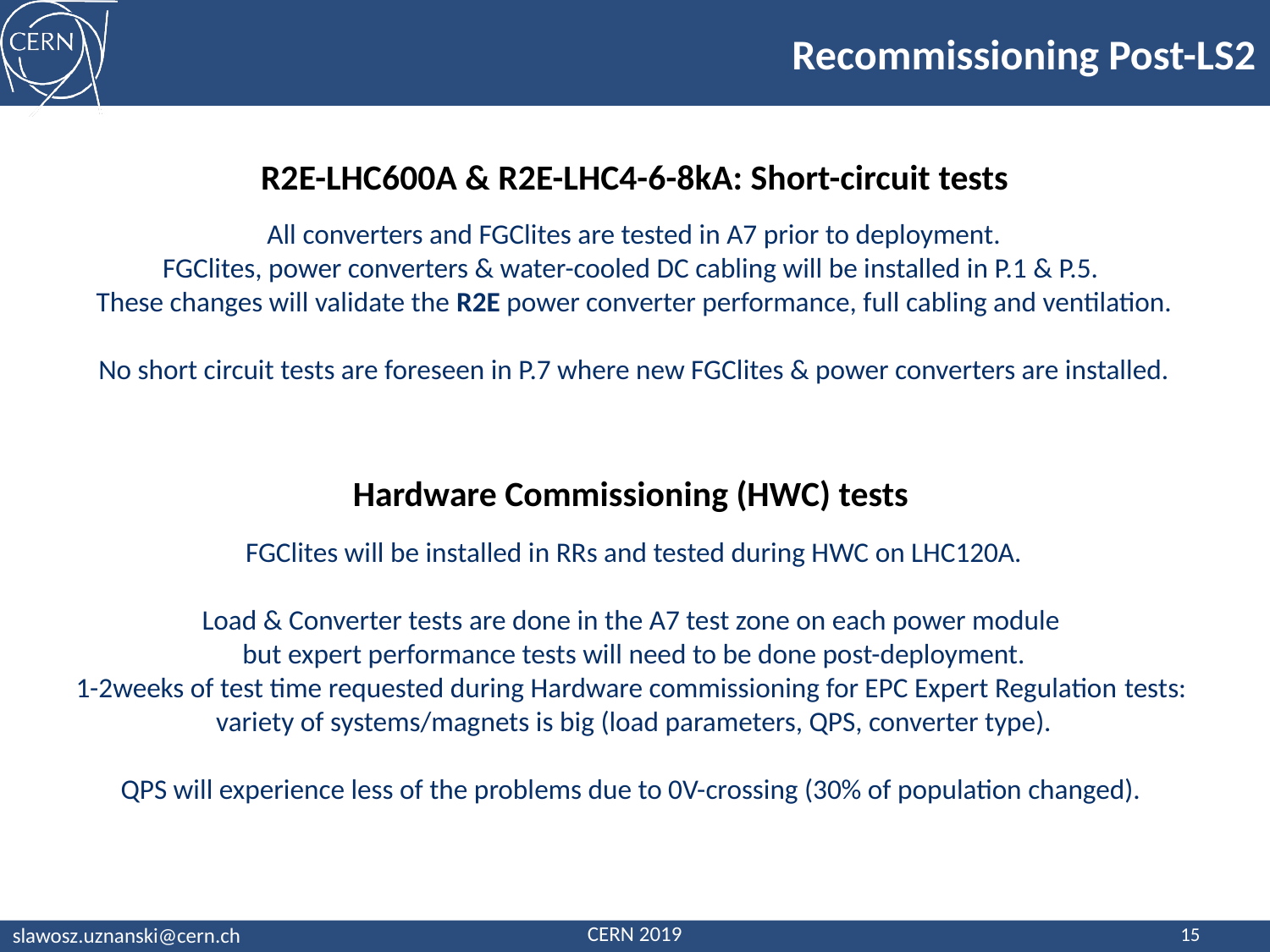

# Recommissioning Post-LS2
R2E-LHC600A & R2E-LHC4-6-8kA: Short-circuit tests
All converters and FGClites are tested in A7 prior to deployment.
FGClites, power converters & water-cooled DC cabling will be installed in P.1 & P.5.
These changes will validate the R2E power converter performance, full cabling and ventilation.

No short circuit tests are foreseen in P.7 where new FGClites & power converters are installed.
Hardware Commissioning (HWC) tests
FGClites will be installed in RRs and tested during HWC on LHC120A.

Load & Converter tests are done in the A7 test zone on each power module
but expert performance tests will need to be done post-deployment.
1-2weeks of test time requested during Hardware commissioning for EPC Expert Regulation tests:
variety of systems/magnets is big (load parameters, QPS, converter type).

QPS will experience less of the problems due to 0V-crossing (30% of population changed).

15